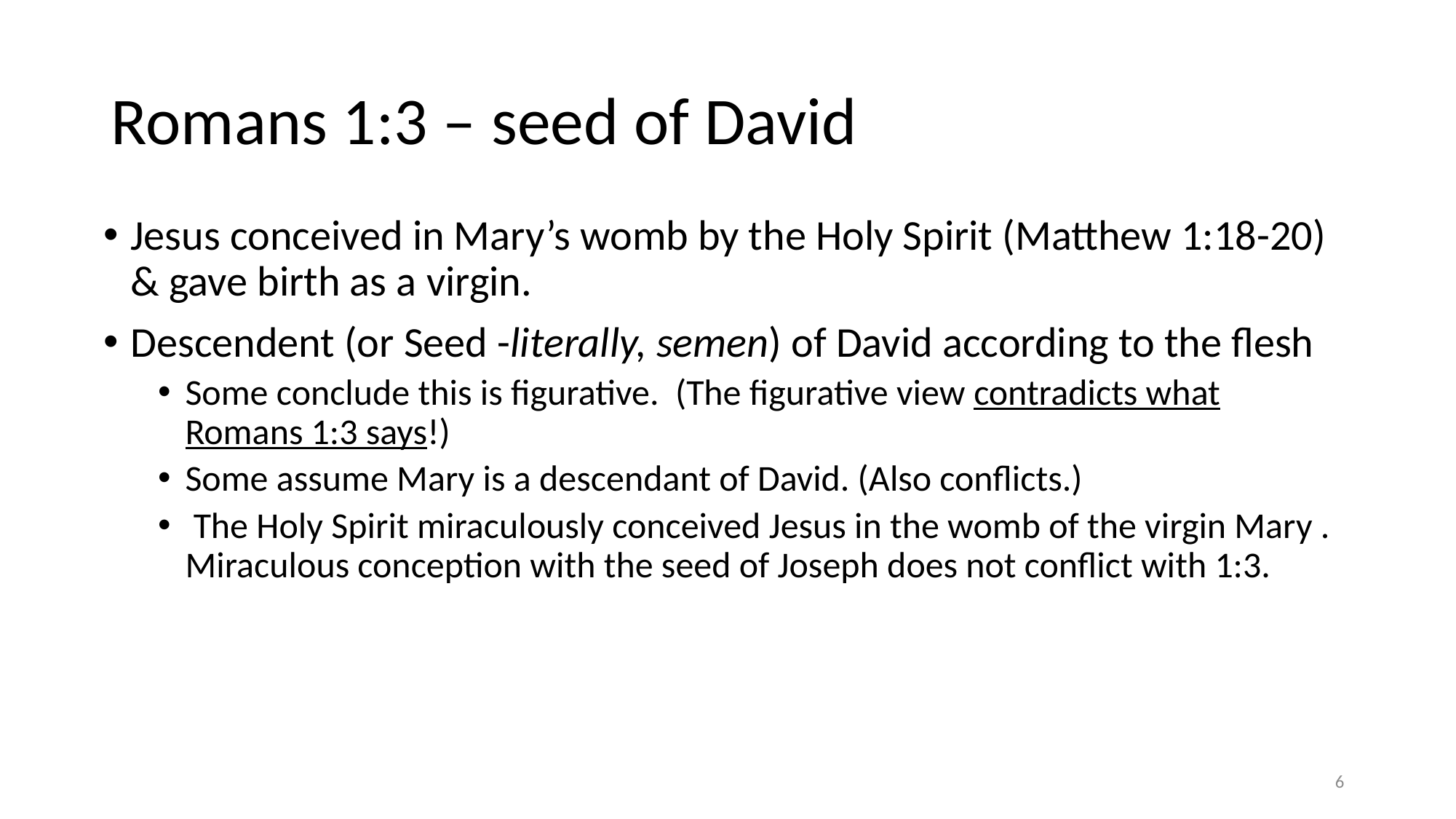

# Romans 1:3 – seed of David
Jesus conceived in Mary’s womb by the Holy Spirit (Matthew 1:18-20) & gave birth as a virgin.
Descendent (or Seed -literally, semen) of David according to the flesh
Some conclude this is figurative.  (The figurative view contradicts what Romans 1:3 says!)
Some assume Mary is a descendant of David. (Also conflicts.)
 The Holy Spirit miraculously conceived Jesus in the womb of the virgin Mary . Miraculous conception with the seed of Joseph does not conflict with 1:3.
6